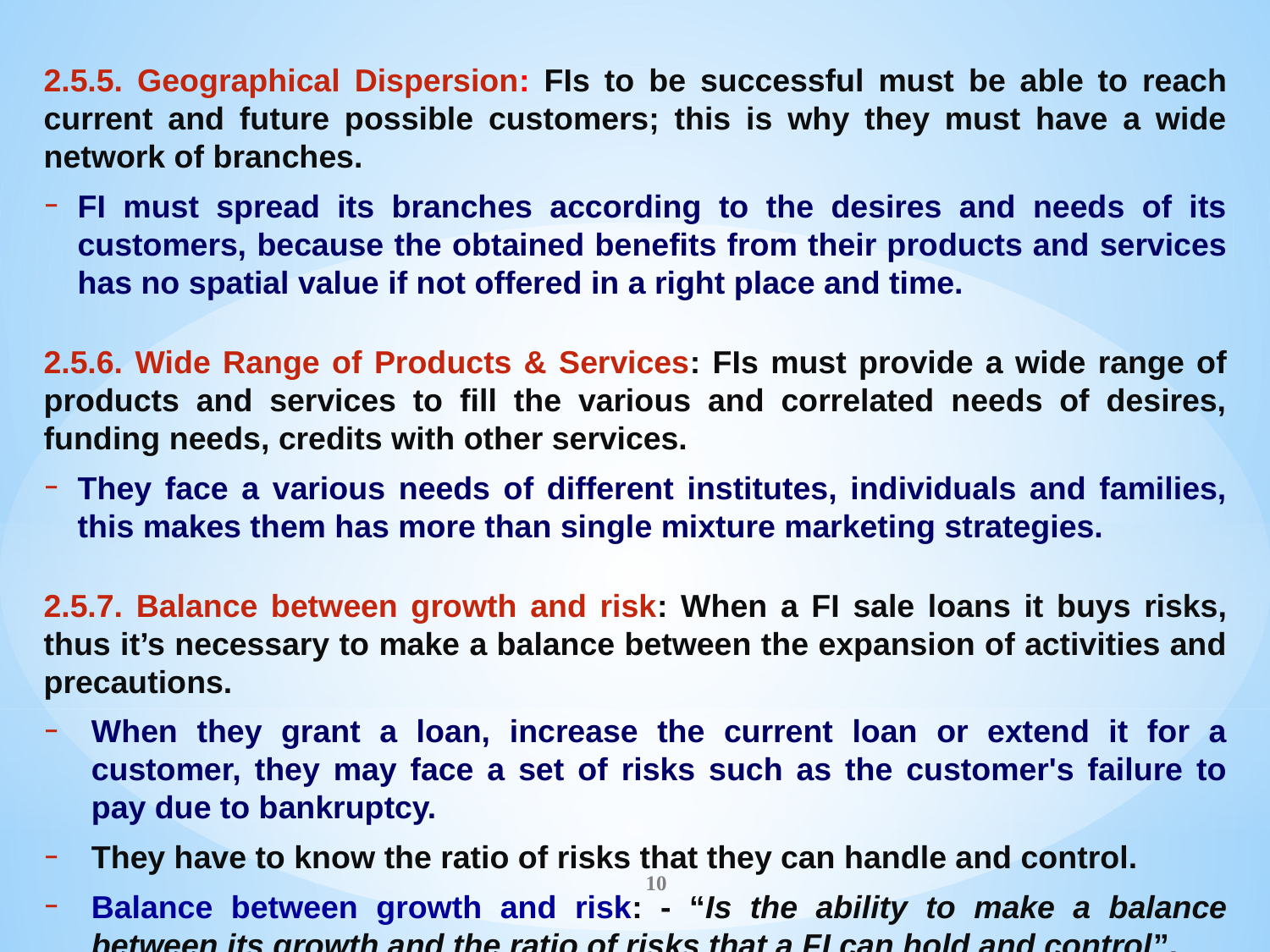

2.5.5. Geographical Dispersion: FIs to be successful must be able to reach current and future possible customers; this is why they must have a wide network of branches.
FI must spread its branches according to the desires and needs of its customers, because the obtained benefits from their products and services has no spatial value if not offered in a right place and time.

2.5.6. Wide Range of Products & Services: FIs must provide a wide range of products and services to fill the various and correlated needs of desires, funding needs, credits with other services.
They face a various needs of different institutes, individuals and families, this makes them has more than single mixture marketing strategies.

2.5.7. Balance between growth and risk: When a FI sale loans it buys risks, thus it’s necessary to make a balance between the expansion of activities and precautions.
When they grant a loan, increase the current loan or extend it for a customer, they may face a set of risks such as the customer's failure to pay due to bankruptcy.
They have to know the ratio of risks that they can handle and control.
Balance between growth and risk: - “Is the ability to make a balance between its growth and the ratio of risks that a FI can hold and control”.

10